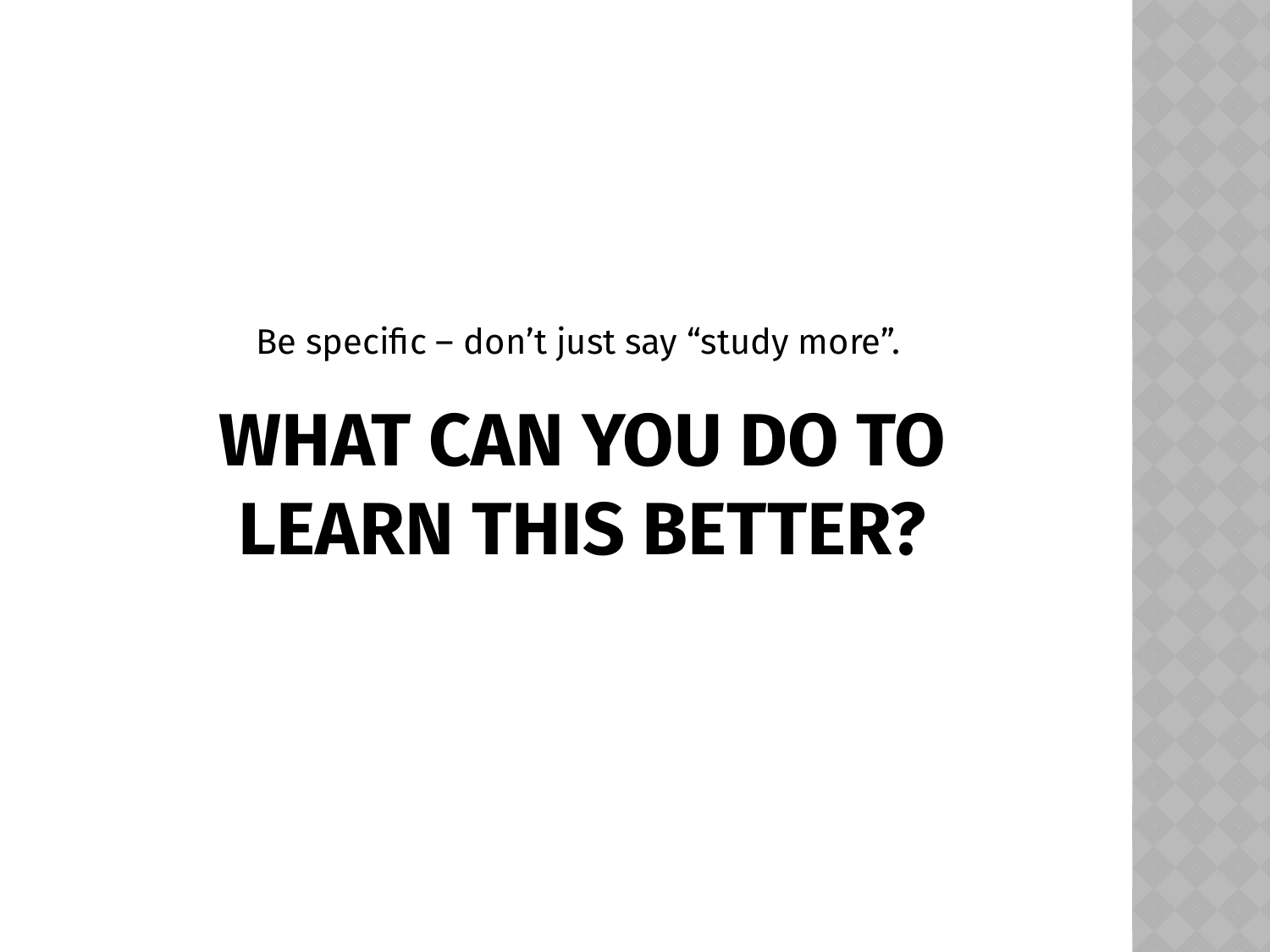

Be specific – don’t just say “study more”.
# What can YOU do to learn this better?